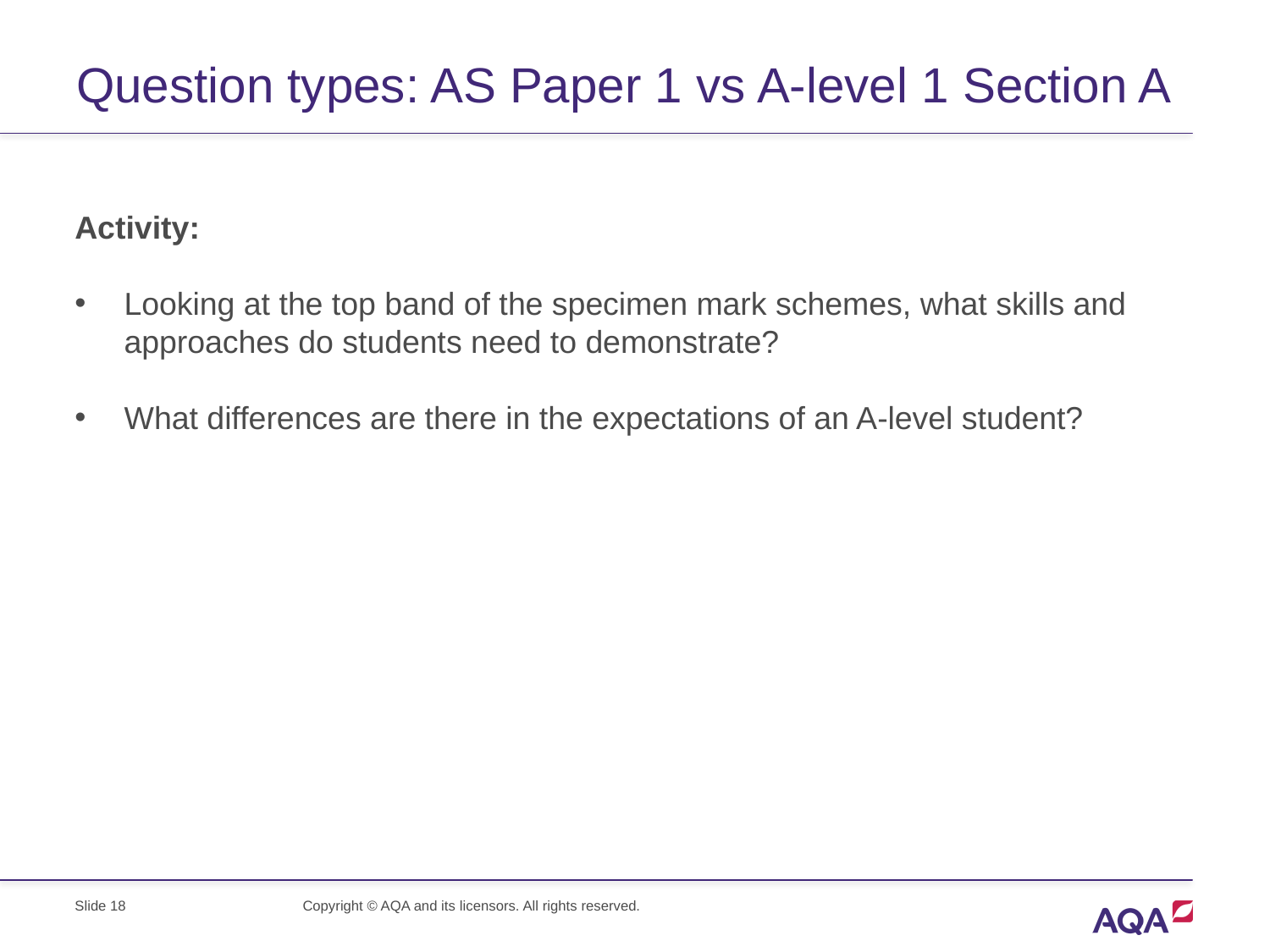

# Question types: AS Paper 1 vs A-level 1 Section A
Activity:

Looking at the top band of the specimen mark schemes, what skills and approaches do students need to demonstrate?

What differences are there in the expectations of an A-level student?

Slide 18
Copyright © AQA and its licensors. All rights reserved.